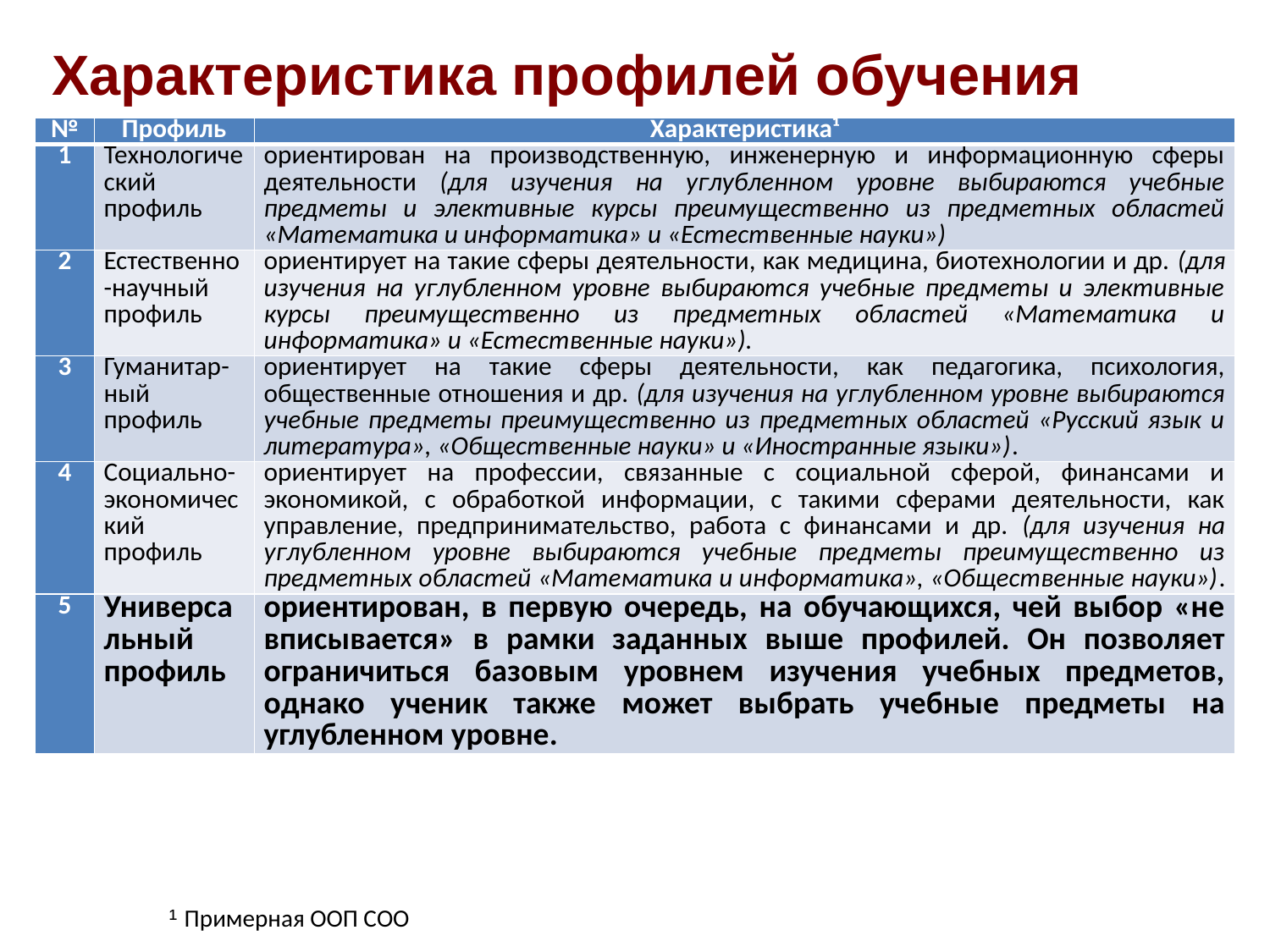

Характеристика профилей обучения
| № | Профиль | Характеристика¹ |
| --- | --- | --- |
| 1 | Технологический профиль | ориентирован на производственную, инженерную и информационную сферы деятельности (для изучения на углубленном уровне выбираются учебные предметы и элективные курсы преимущественно из предметных областей «Математика и информатика» и «Естественные науки») |
| 2 | Естественно-научный профиль | ориентирует на такие сферы деятельности, как медицина, биотехнологии и др. (для изучения на углубленном уровне выбираются учебные предметы и элективные курсы преимущественно из предметных областей «Математика и информатика» и «Естественные науки»). |
| 3 | Гуманитар-ный профиль | ориентирует на такие сферы деятельности, как педагогика, психология, общественные отношения и др. (для изучения на углубленном уровне выбираются учебные предметы преимущественно из предметных областей «Русский язык и литература», «Общественные науки» и «Иностранные языки»). |
| 4 | Социально-экономический профиль | ориентирует на профессии, связанные с социальной сферой, финансами и экономикой, с обработкой информации, с такими сферами деятельности, как управление, предпринимательство, работа с финансами и др. (для изучения на углубленном уровне выбираются учебные предметы преимущественно из предметных областей «Математика и информатика», «Общественные науки»). |
| 5 | Универсальный профиль | ориентирован, в первую очередь, на обучающихся, чей выбор «не вписывается» в рамки заданных выше профилей. Он позволяет ограничиться базовым уровнем изучения учебных предметов, однако ученик также может выбрать учебные предметы на углубленном уровне. |
¹ Примерная ООП СОО